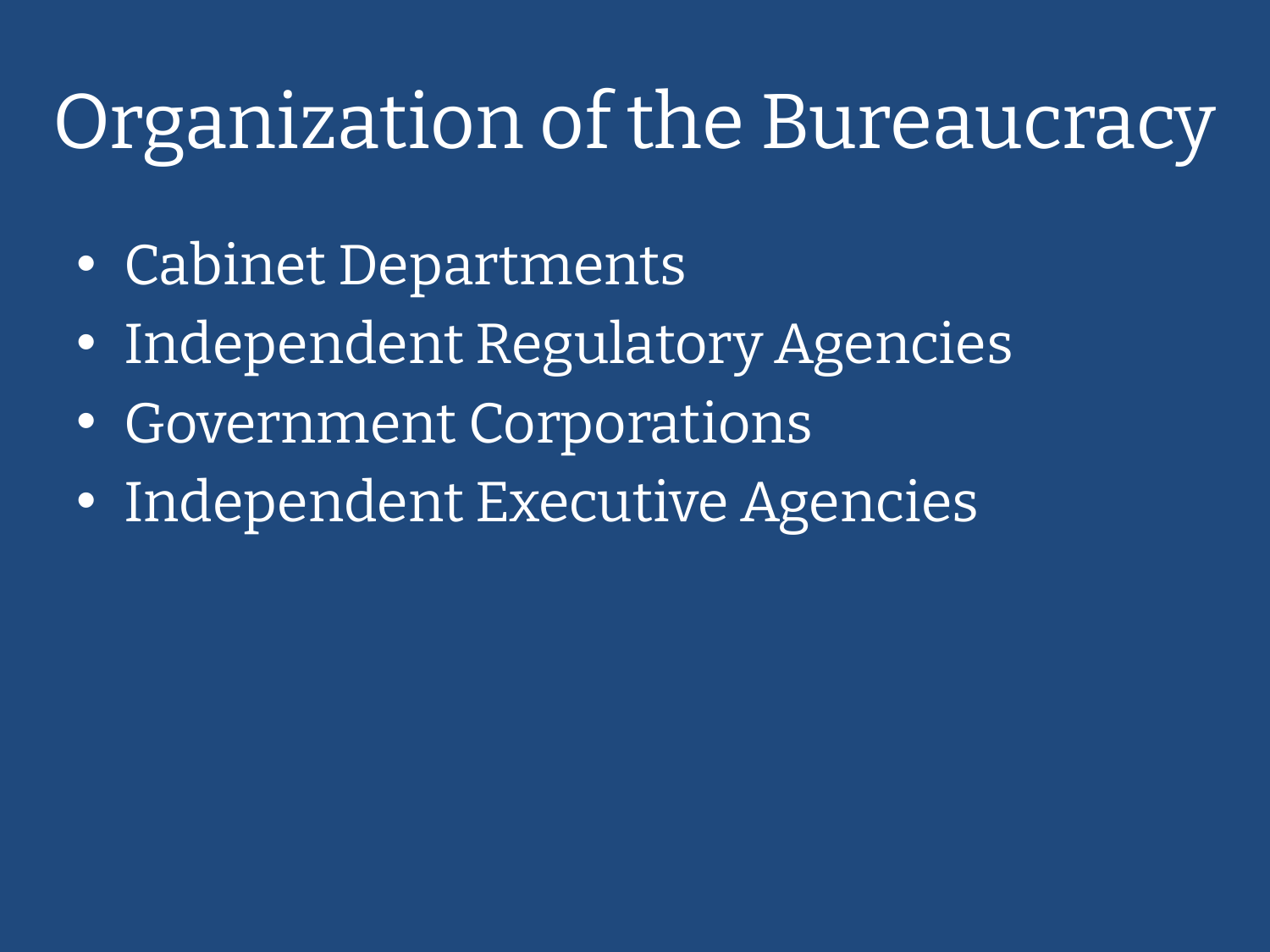

# Organization of the Bureaucracy
Cabinet Departments
Independent Regulatory Agencies
Government Corporations
Independent Executive Agencies